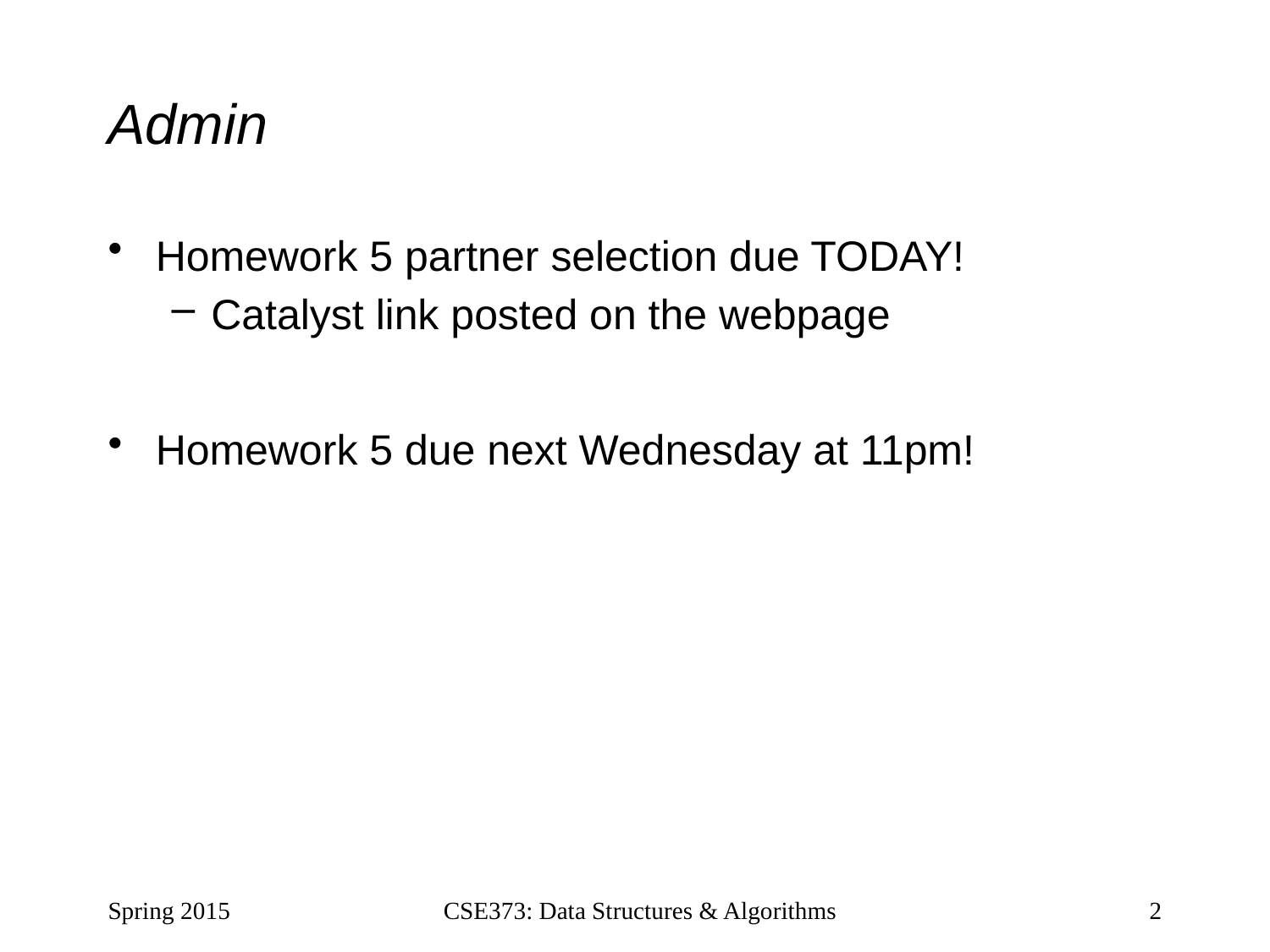

# Admin
Homework 5 partner selection due TODAY!
Catalyst link posted on the webpage

Homework 5 due next Wednesday at 11pm!
Spring 2015
CSE373: Data Structures & Algorithms
2